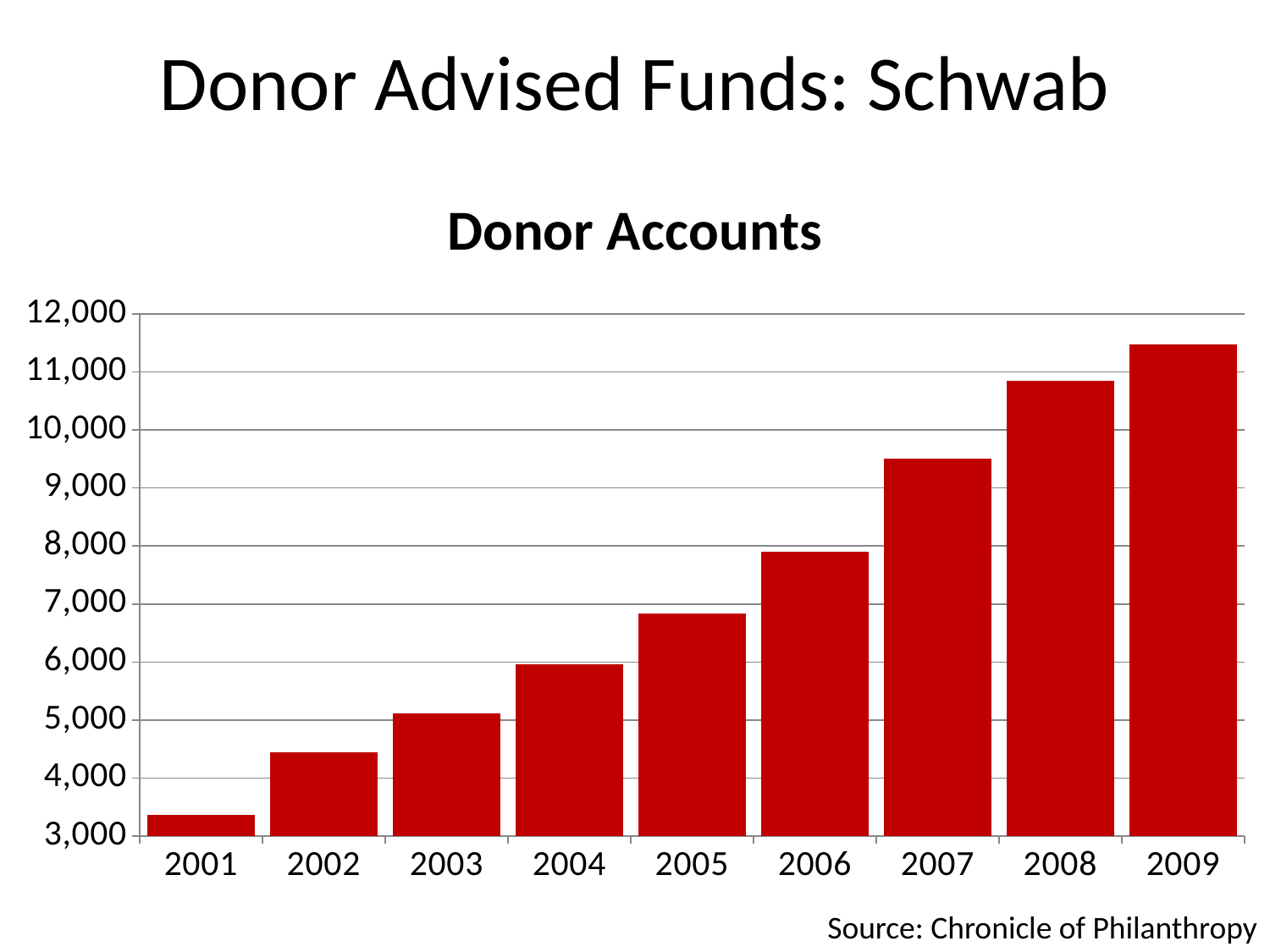

# Donor Advised Funds: Schwab

### Chart: Donor Accounts

| Category | Schwab: Number of Donor Advised Funds |
|---|---|
| 2001 | 3369.0 |
| 2002 | 4451.0 |
| 2003 | 5110.0 |
| 2004 | 5967.0 |
| 2005 | 6831.0 |
| 2006 | 7901.0 |
| 2007 | 9501.0 |
| 2008 | 10841.0 |
| 2009 | 11474.0 |
Source: Chronicle of Philanthropy